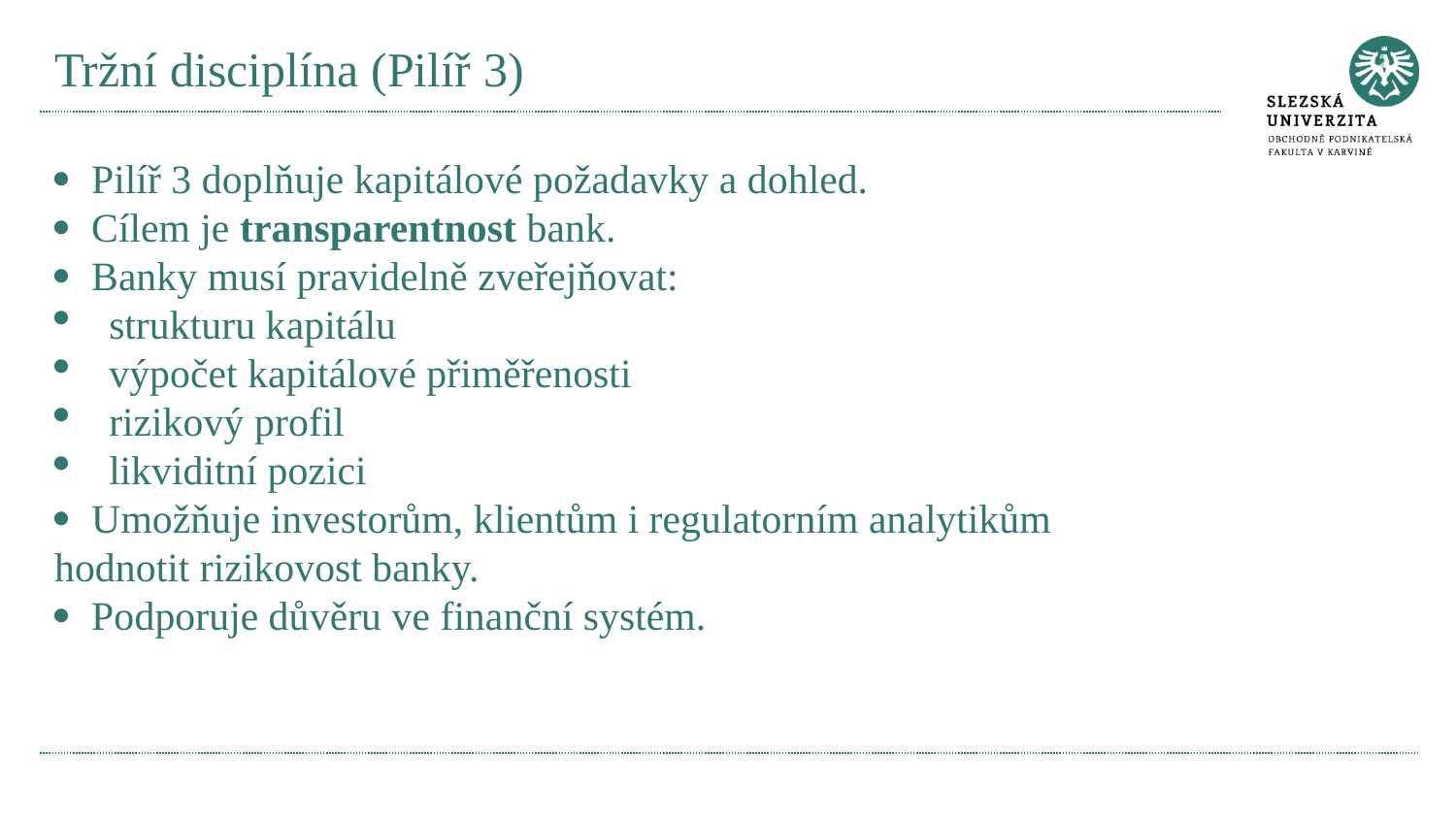

# Tržní disciplína (Pilíř 3)
•  Pilíř 3 doplňuje kapitálové požadavky a dohled.
•  Cílem je transparentnost bank.
•  Banky musí pravidelně zveřejňovat:
strukturu kapitálu
výpočet kapitálové přiměřenosti
rizikový profil
likviditní pozici
•  Umožňuje investorům, klientům i regulatorním analytikům hodnotit rizikovost banky.
•  Podporuje důvěru ve finanční systém.